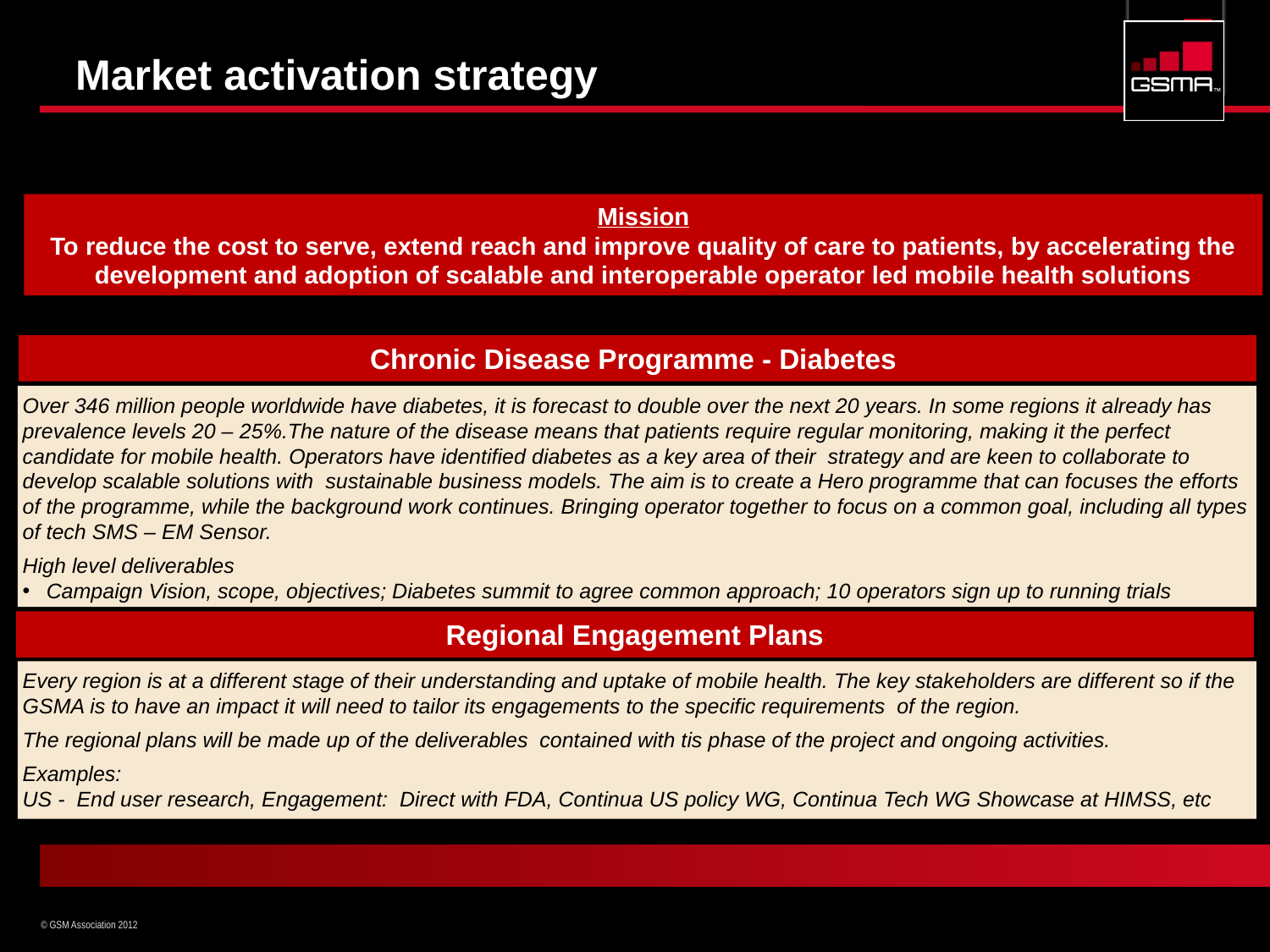

# Market activation strategy
Mission
To reduce the cost to serve, extend reach and improve quality of care to patients, by accelerating the development and adoption of scalable and interoperable operator led mobile health solutions
Chronic Disease Programme - Diabetes
Over 346 million people worldwide have diabetes, it is forecast to double over the next 20 years. In some regions it already has prevalence levels 20 – 25%.The nature of the disease means that patients require regular monitoring, making it the perfect candidate for mobile health. Operators have identified diabetes as a key area of their  strategy and are keen to collaborate to develop scalable solutions with  sustainable business models. The aim is to create a Hero programme that can focuses the efforts of the programme, while the background work continues. Bringing operator together to focus on a common goal, including all types of tech SMS – EM Sensor.

High level deliverables
Campaign Vision, scope, objectives; Diabetes summit to agree common approach; 10 operators sign up to running trials
Regional Engagement Plans
Every region is at a different stage of their understanding and uptake of mobile health. The key stakeholders are different so if the GSMA is to have an impact it will need to tailor its engagements to the specific requirements  of the region.

The regional plans will be made up of the deliverables  contained with tis phase of the project and ongoing activities.

Examples:
US -  End user research, Engagement:  Direct with FDA, Continua US policy WG, Continua Tech WG Showcase at HIMSS, etc